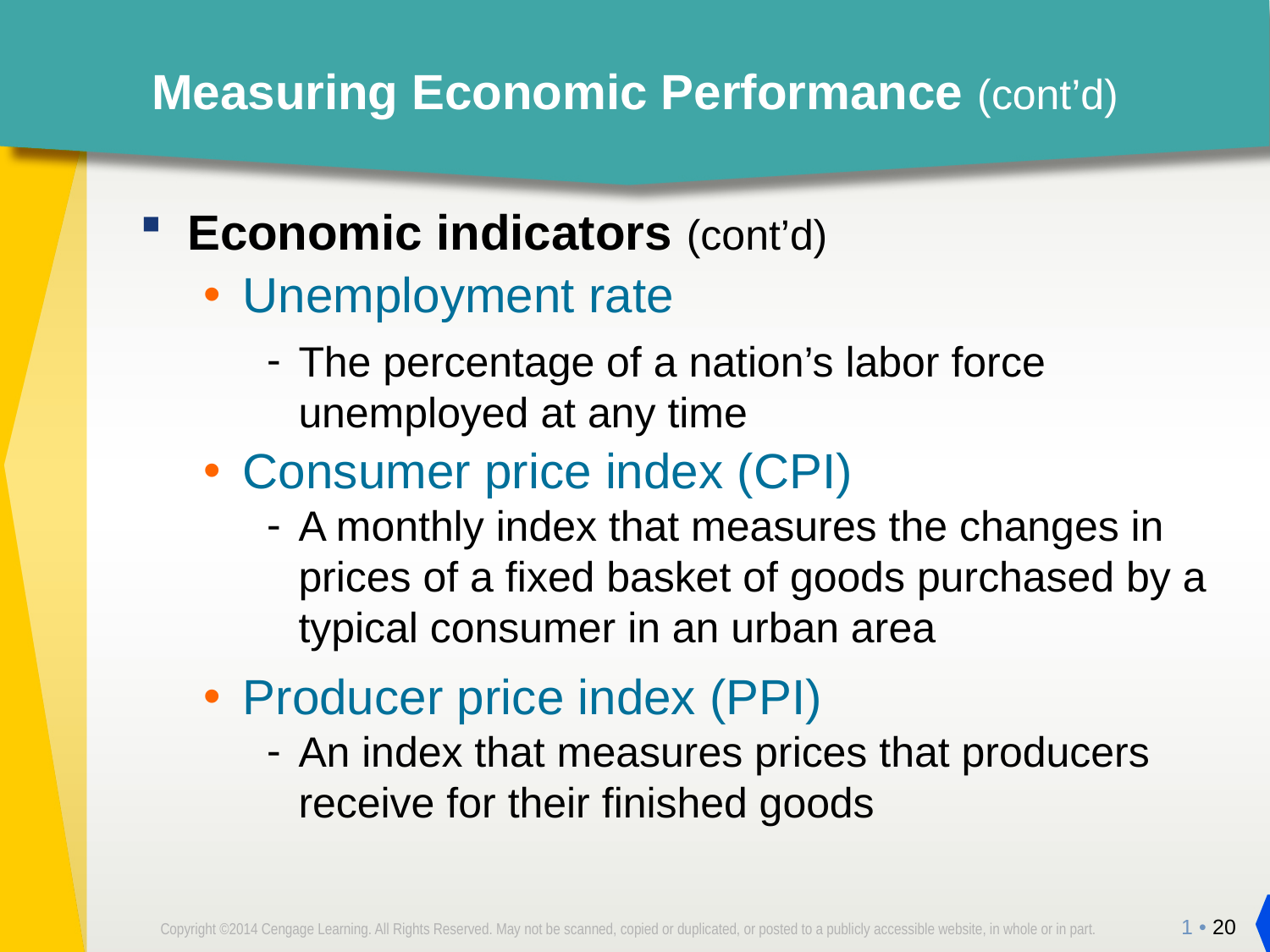

# Measuring Economic Performance (cont’d)
Economic indicators (cont’d)
Unemployment rate
The percentage of a nation’s labor force unemployed at any time
Consumer price index (CPI)
A monthly index that measures the changes in prices of a fixed basket of goods purchased by a typical consumer in an urban area
Producer price index (PPI)
An index that measures prices that producers receive for their finished goods

1 • 20